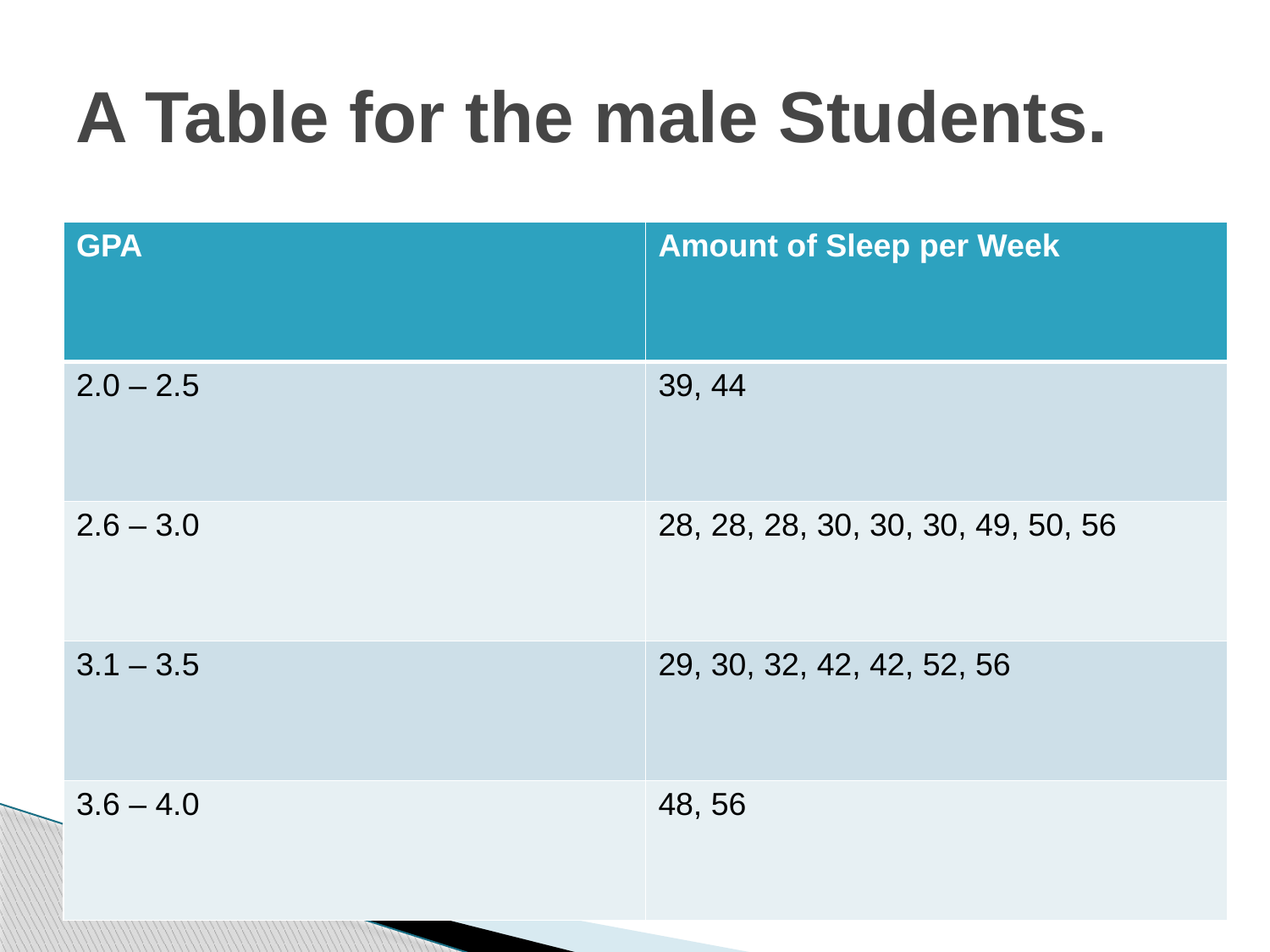

# A Table for the male Students.
| GPA | Amount of Sleep per Week |
| --- | --- |
| 2.0 – 2.5 | 39, 44 |
| 2.6 – 3.0 | 28, 28, 28, 30, 30, 30, 49, 50, 56 |
| 3.1 – 3.5 | 29, 30, 32, 42, 42, 52, 56 |
| 3.6 – 4.0 | 48, 56 |